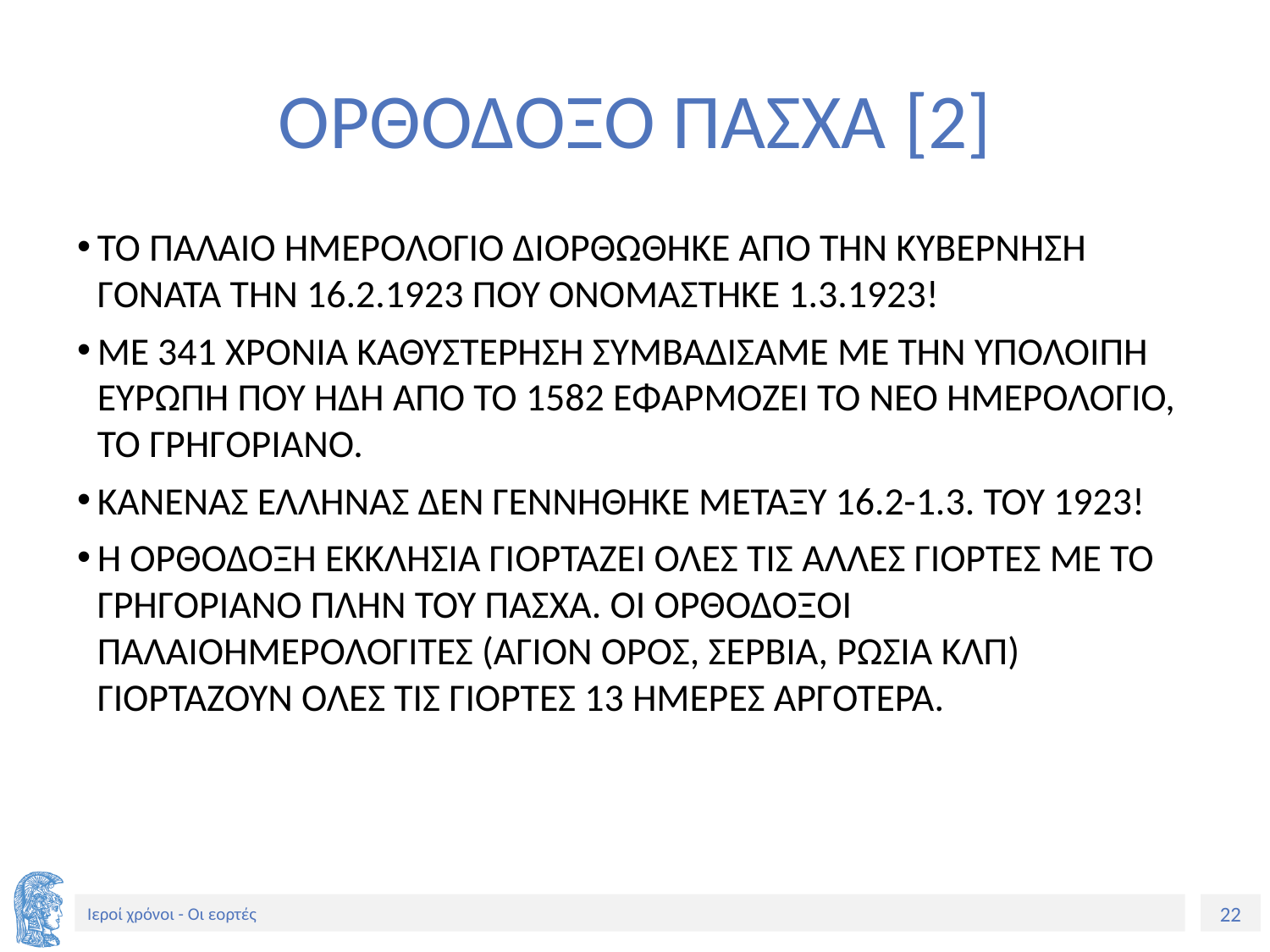

# ΟΡΘΟΔΟΞΟ ΠΑΣΧΑ [2]
ΤΟ ΠΑΛΑΙΟ ΗΜΕΡΟΛΟΓΙΟ ΔΙΟΡΘΩΘΗΚΕ ΑΠΟ ΤΗΝ ΚΥΒΕΡΝΗΣΗ ΓΟΝΑΤΑ ΤΗΝ 16.2.1923 ΠΟΥ ΟΝΟΜΑΣΤΗΚΕ 1.3.1923!
ΜΕ 341 ΧΡΟΝΙΑ ΚΑΘΥΣΤΕΡΗΣΗ ΣΥΜΒΑΔΙΣΑΜΕ ΜΕ ΤΗΝ ΥΠΟΛΟΙΠΗ ΕΥΡΩΠΗ ΠΟΥ ΗΔΗ ΑΠΟ ΤΟ 1582 ΕΦΑΡΜΟΖΕΙ ΤΟ ΝΕΟ ΗΜΕΡΟΛΟΓΙΟ, ΤΟ ΓΡΗΓΟΡΙΑΝΟ.
ΚΑΝΕΝΑΣ ΕΛΛΗΝΑΣ ΔΕΝ ΓΕΝΝΗΘΗΚΕ ΜΕΤΑΞΥ 16.2-1.3. ΤΟΥ 1923!
Η ΟΡΘΟΔΟΞΗ ΕΚΚΛΗΣΙΑ ΓΙΟΡΤΑΖΕΙ ΟΛΕΣ ΤΙΣ ΆΛΛΕΣ ΓΙΟΡΤΕΣ ΜΕ ΤΟ ΓΡΗΓΟΡΙΑΝΟ ΠΛΗΝ ΤΟΥ ΠΑΣΧΑ. ΟΙ ΟΡΘΟΔΟΞΟΙ ΠΑΛΑΙΟΗΜΕΡΟΛΟΓΙΤΕΣ (ΑΓΙΟΝ ΟΡΟΣ, ΣΕΡΒΙΑ, ΡΩΣΙΑ ΚΛΠ) ΓΙΟΡΤΑΖΟΥΝ ΟΛΕΣ ΤΙΣ ΓΙΟΡΤΕΣ 13 ΗΜΕΡΕΣ ΑΡΓΟΤΕΡΑ.